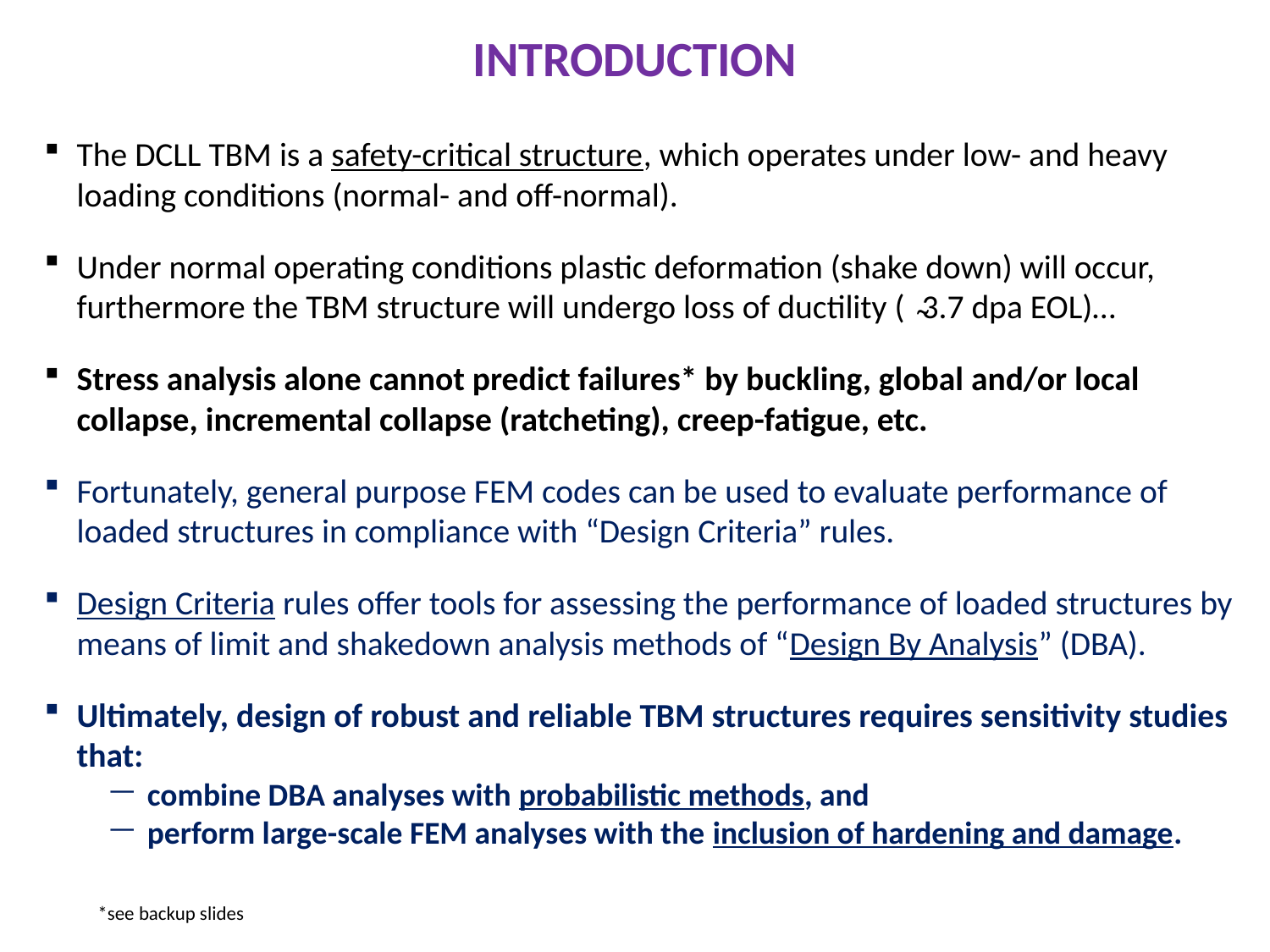

INTRODUCTION
The DCLL TBM is a safety-critical structure, which operates under low- and heavy loading conditions (normal- and off-normal).
Under normal operating conditions plastic deformation (shake down) will occur, furthermore the TBM structure will undergo loss of ductility (  ̴3.7 dpa EOL)…
Stress analysis alone cannot predict failures* by buckling, global and/or local
collapse, incremental collapse (ratcheting), creep-fatigue, etc.
Fortunately, general purpose FEM codes can be used to evaluate performance of
loaded structures in compliance with “Design Criteria” rules.
Design Criteria rules offer tools for assessing the performance of loaded structures by means of limit and shakedown analysis methods of “Design By Analysis” (DBA).
Ultimately, design of robust and reliable TBM structures requires sensitivity studies that:
 combine DBA analyses with probabilistic methods, and
 perform large-scale FEM analyses with the inclusion of hardening and damage.
*see backup slides